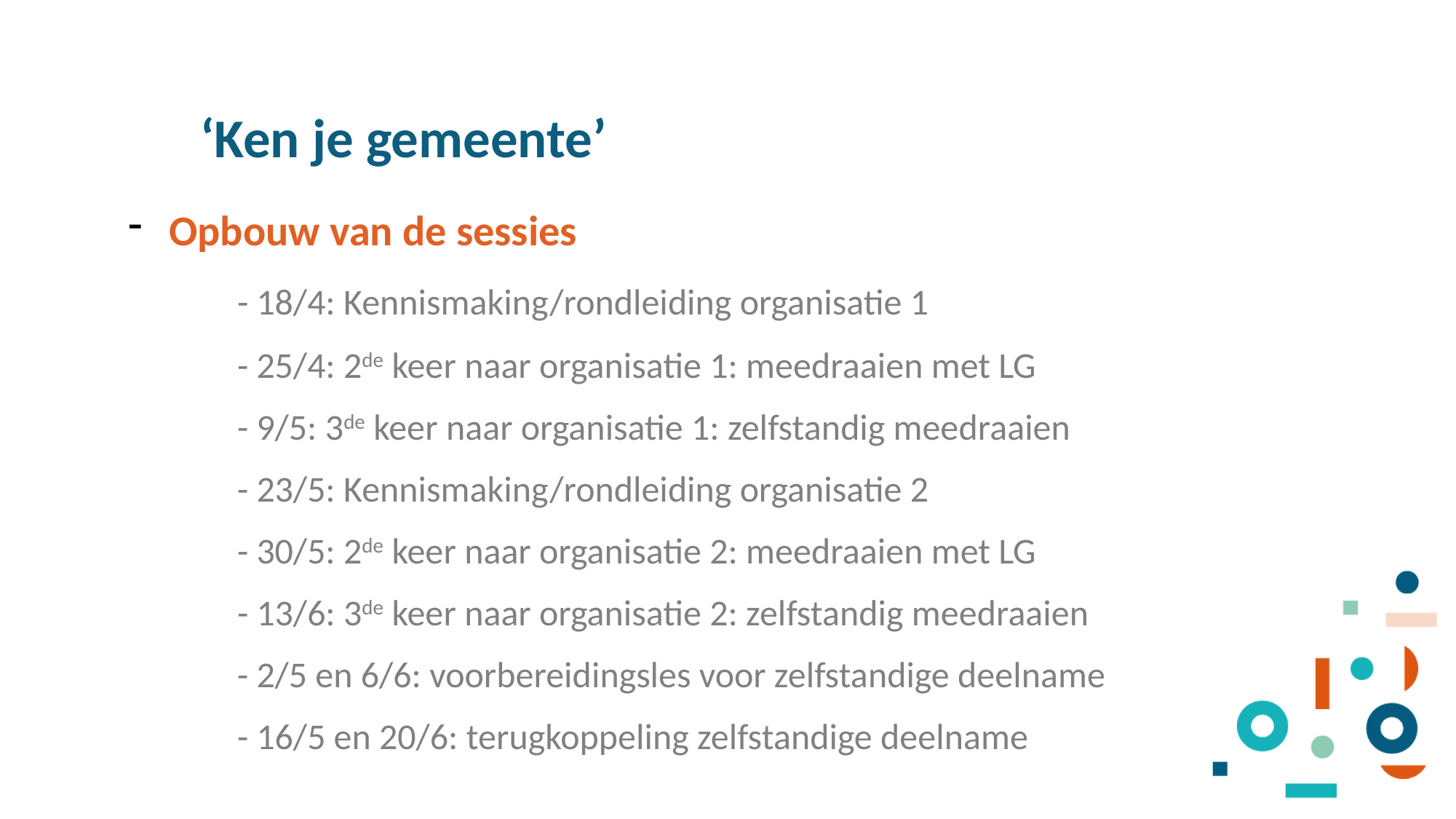

‘Ken je gemeente’
Opbouw van de sessies
	- 18/4: Kennismaking/rondleiding organisatie 1
	- 25/4: 2de keer naar organisatie 1: meedraaien met LG
	- 9/5: 3de keer naar organisatie 1: zelfstandig meedraaien
	- 23/5: Kennismaking/rondleiding organisatie 2
	- 30/5: 2de keer naar organisatie 2: meedraaien met LG
	- 13/6: 3de keer naar organisatie 2: zelfstandig meedraaien
	- 2/5 en 6/6: voorbereidingsles voor zelfstandige deelname
	- 16/5 en 20/6: terugkoppeling zelfstandige deelname